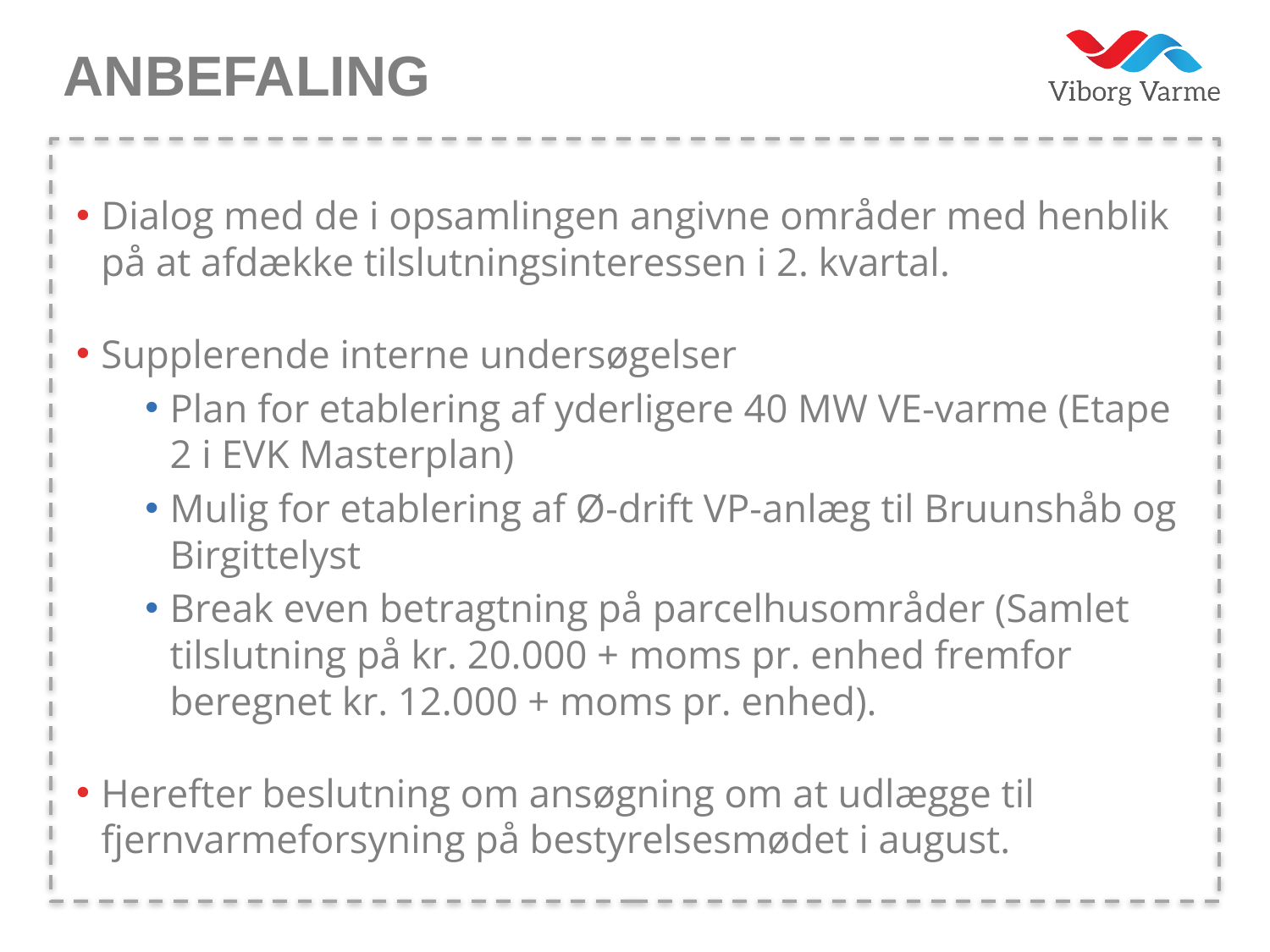

# Anbefaling

Dialog med de i opsamlingen angivne områder med henblik på at afdække tilslutningsinteressen i 2. kvartal.

Supplerende interne undersøgelser
Plan for etablering af yderligere 40 MW VE-varme (Etape 2 i EVK Masterplan)
Mulig for etablering af Ø-drift VP-anlæg til Bruunshåb og Birgittelyst
Break even betragtning på parcelhusområder (Samlet tilslutning på kr. 20.000 + moms pr. enhed fremfor beregnet kr. 12.000 + moms pr. enhed).

Herefter beslutning om ansøgning om at udlægge til fjernvarmeforsyning på bestyrelsesmødet i august.